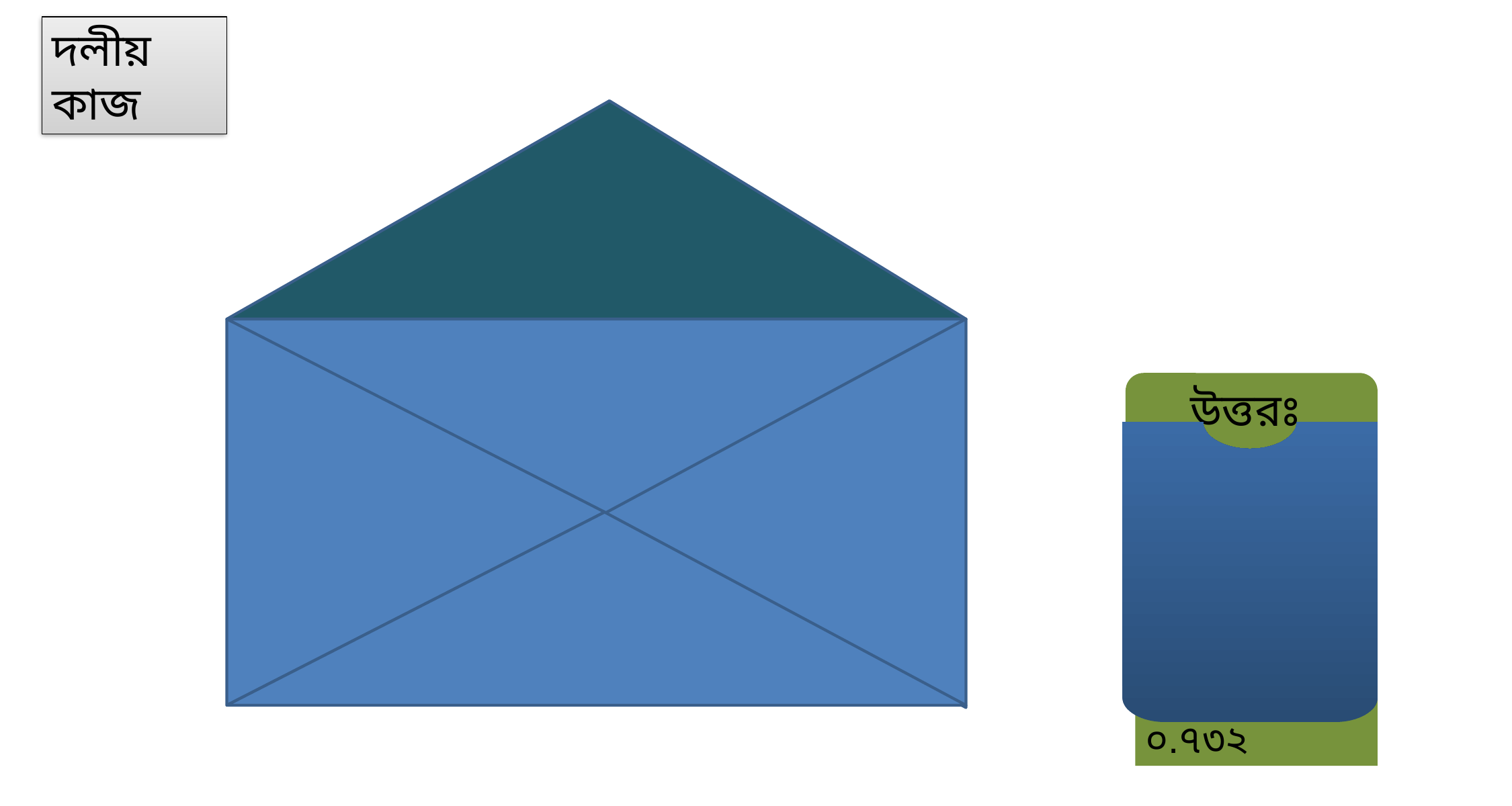

দলীয় কাজ

নিচের সংখ্যাগুলোকে ১০ দিয়ে গুণ কর এবং ভাগ করঃ
০.৬                               ২) ০.৪৯
৩) ১.১১                                ৪) ৭.৩২

উত্তরঃ
১) ৬ ;    ০.০৬
২) ৪.৯;  ০.০৪৯
৩) ১১.১;  ০.১১১
৪) ৭৩.২; ০.৭৩২